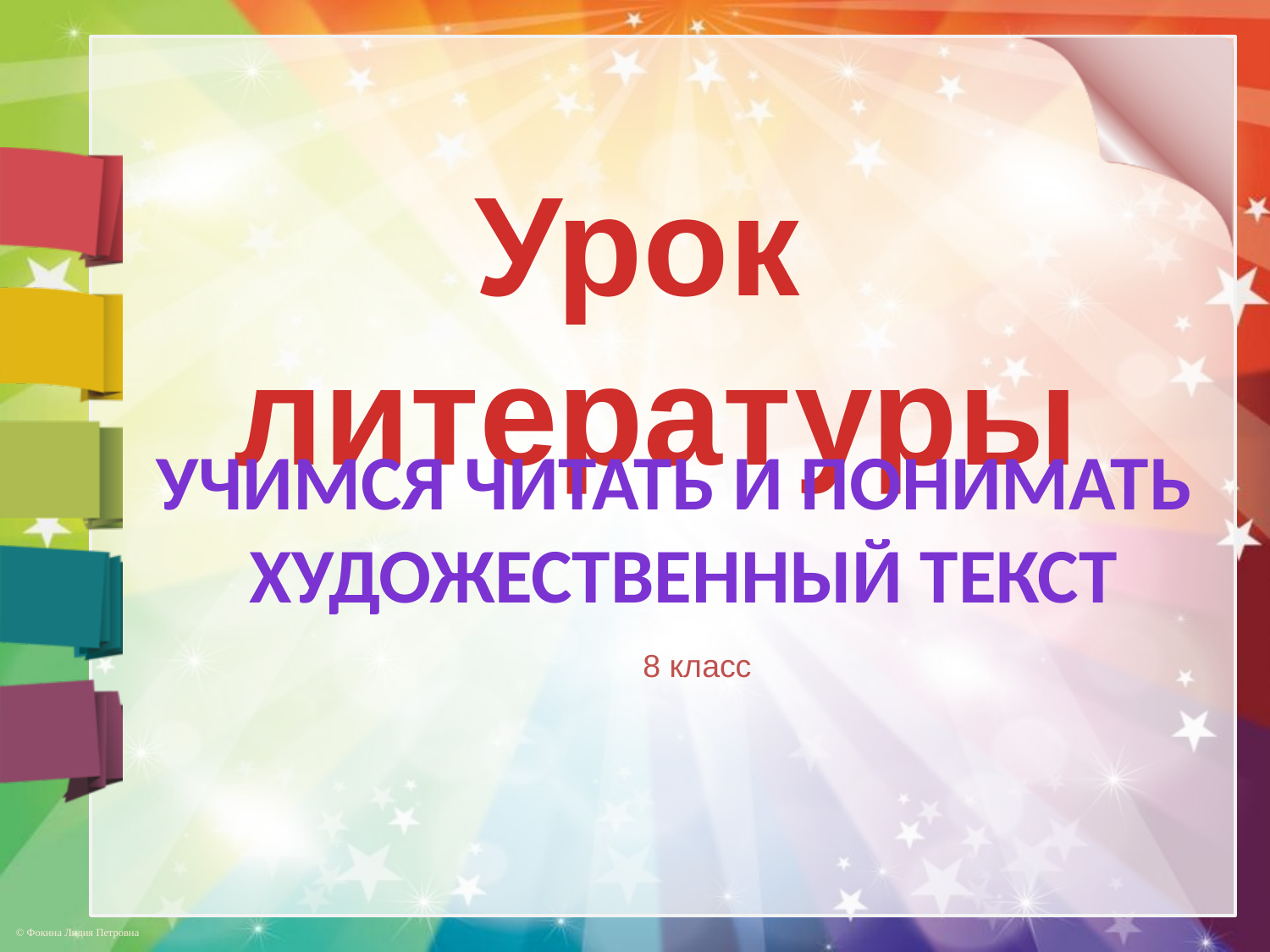

Урок  литературы
8 класс
Учимся читать и понимать
 художественный текст